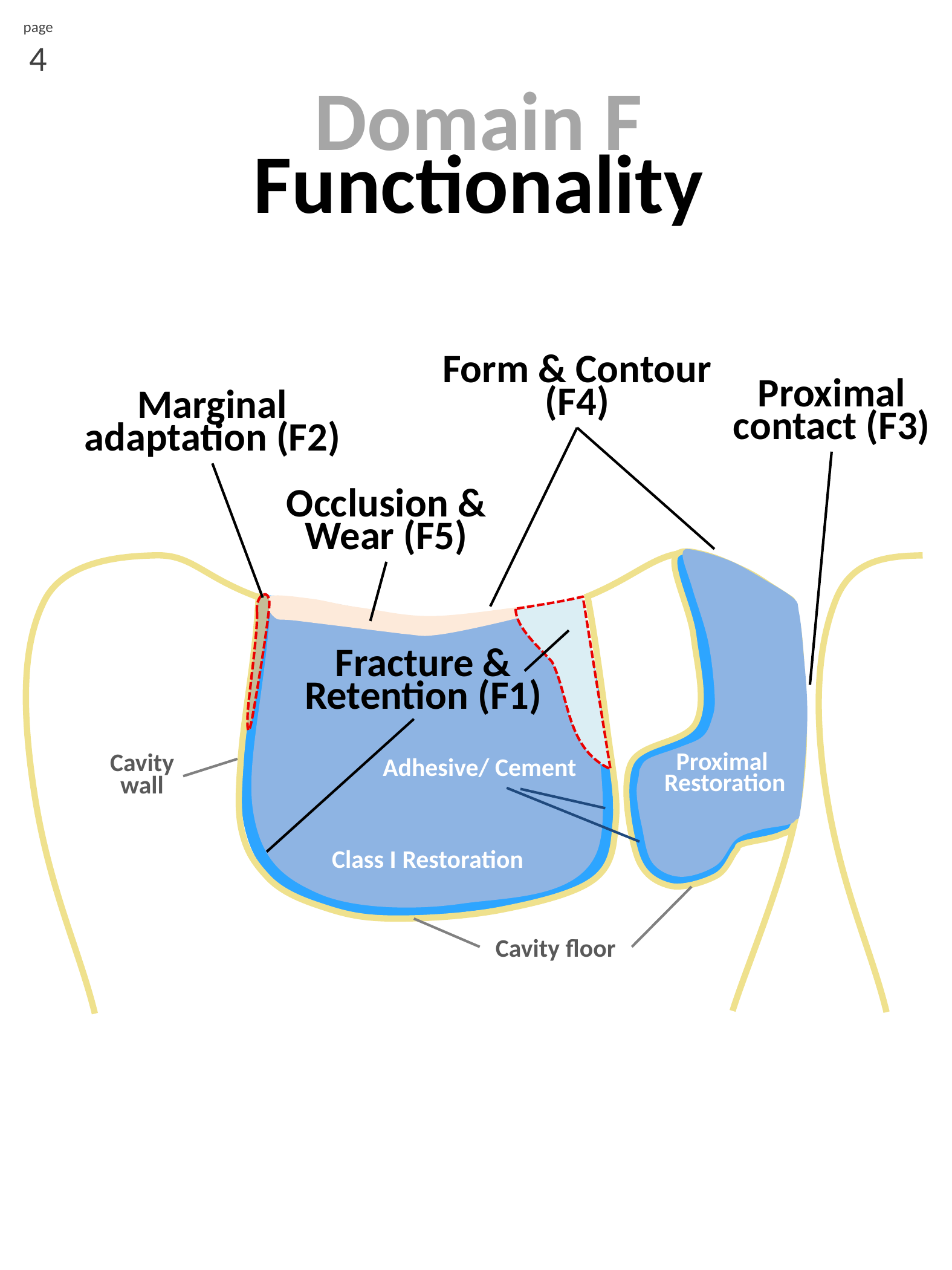

page
4
Domain F
Functionality
Form & Contour (F4)
Proximal contact (F3)
Marginal adaptation (F2)
Occlusion & Wear (F5)

Fracture & Retention (F1)
Adhesive/ Cement
Cavity wall
Proximal
Restoration
Class I Restoration
Cavity floor